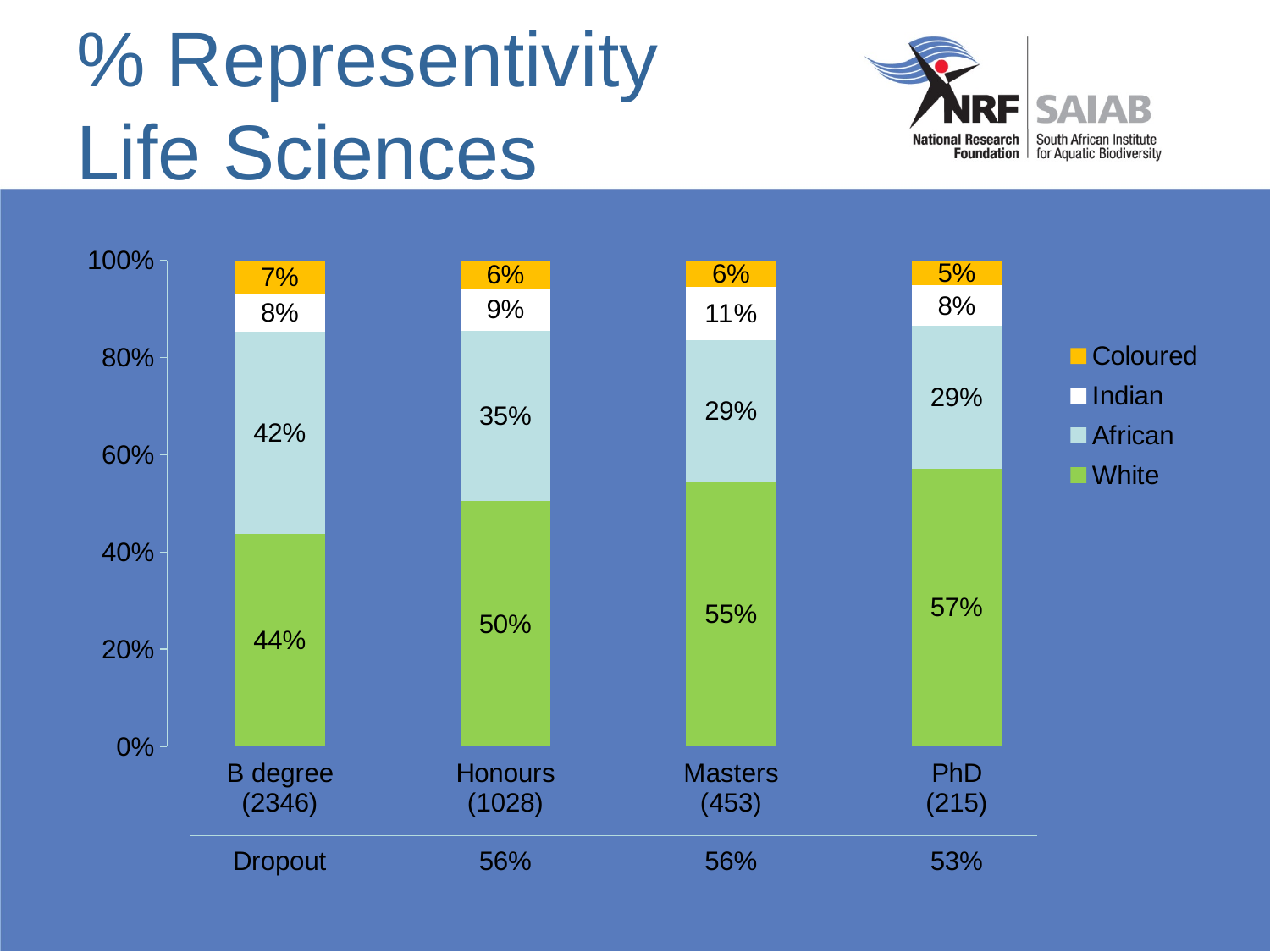

# % Representivity Life Sciences

### Chart

| Category | White | African | Indian | Coloured |
|---|---|---|---|---|
| B degree
(2346)

Dropout | 0.43691389599317987 | 0.4156010230179028 | 0.07885763000852515 | 0.06862745098039216 |
| Honours
(1028)

56% | 0.504863813229572 | 0.35019455252918286 | 0.08657587548638132 | 0.058365758754863814 |
| Masters
(453)

56% | 0.5452538631346578 | 0.2913907284768212 | 0.10816777041942605 | 0.05518763796909492 |
| PhD
(215)

53% | 0.5720930232558139 | 0.2930232558139535 | 0.08372093023255814 | 0.05116279069767442 |